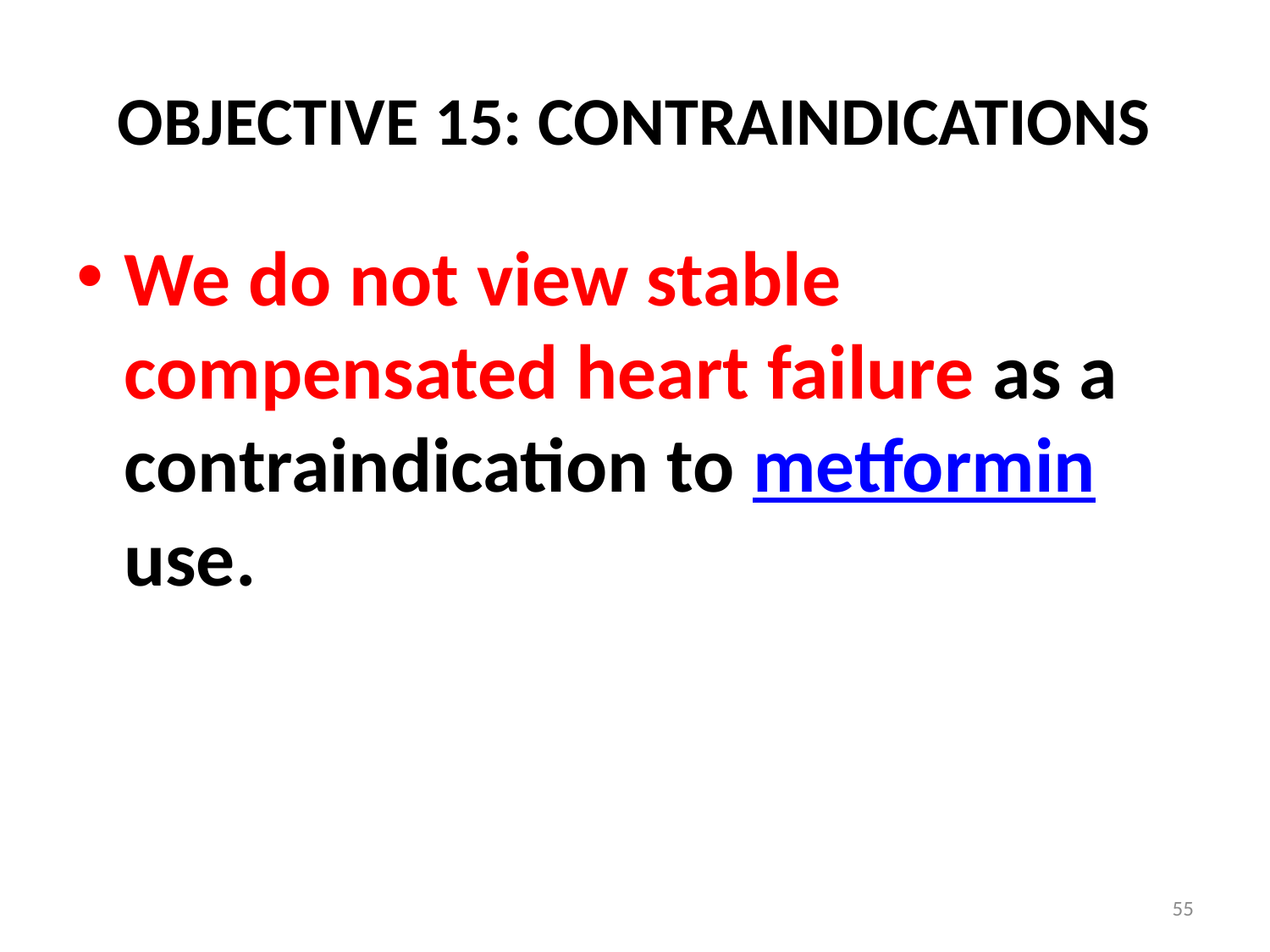

# OBJECTIVE 15: CONTRAINDICATIONS
We do not view stable compensated heart failure as a contraindication to metformin use.
55